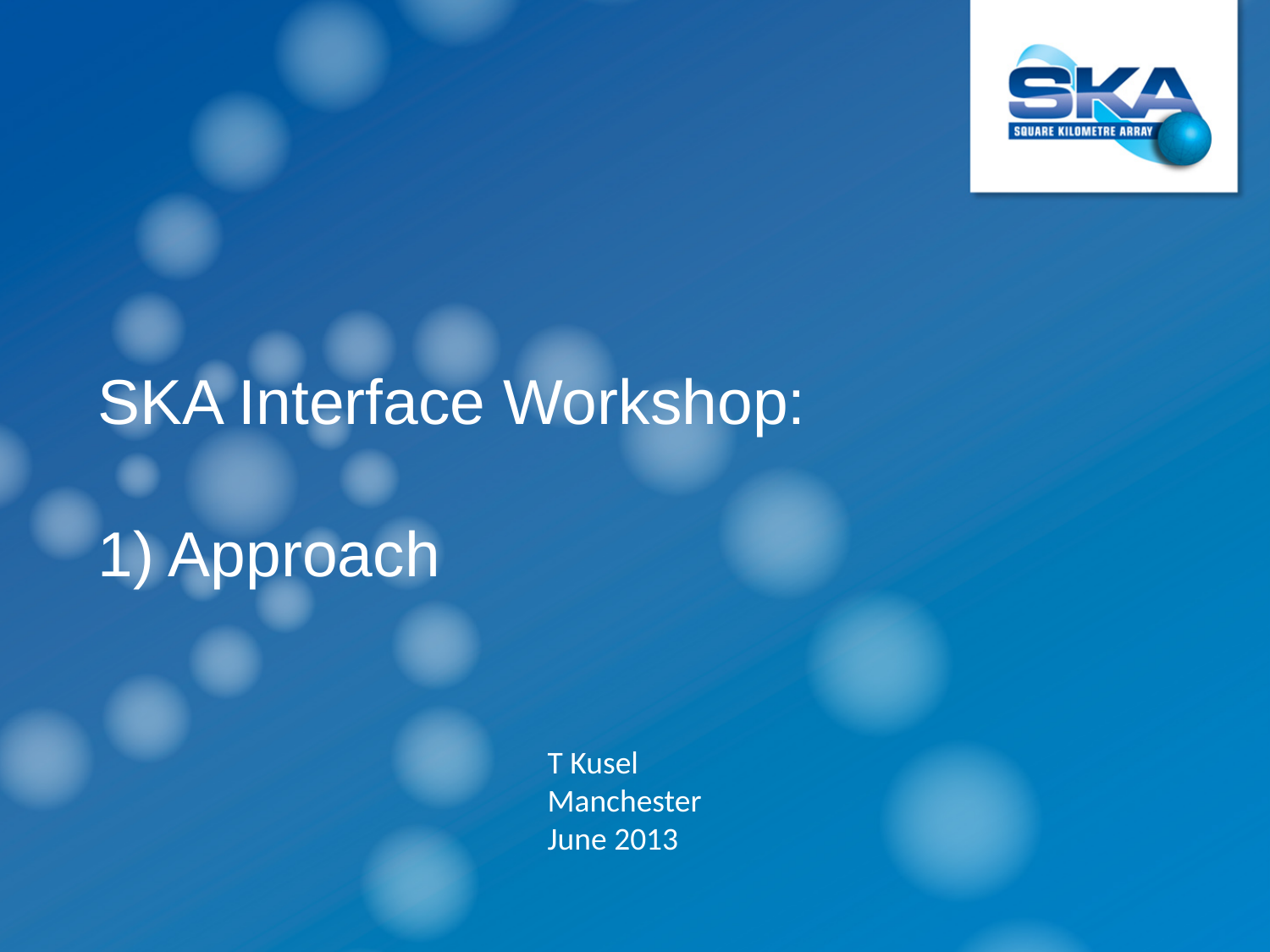

# SKA Interface Workshop: 1) Approach
T Kusel
Manchester
June 2013